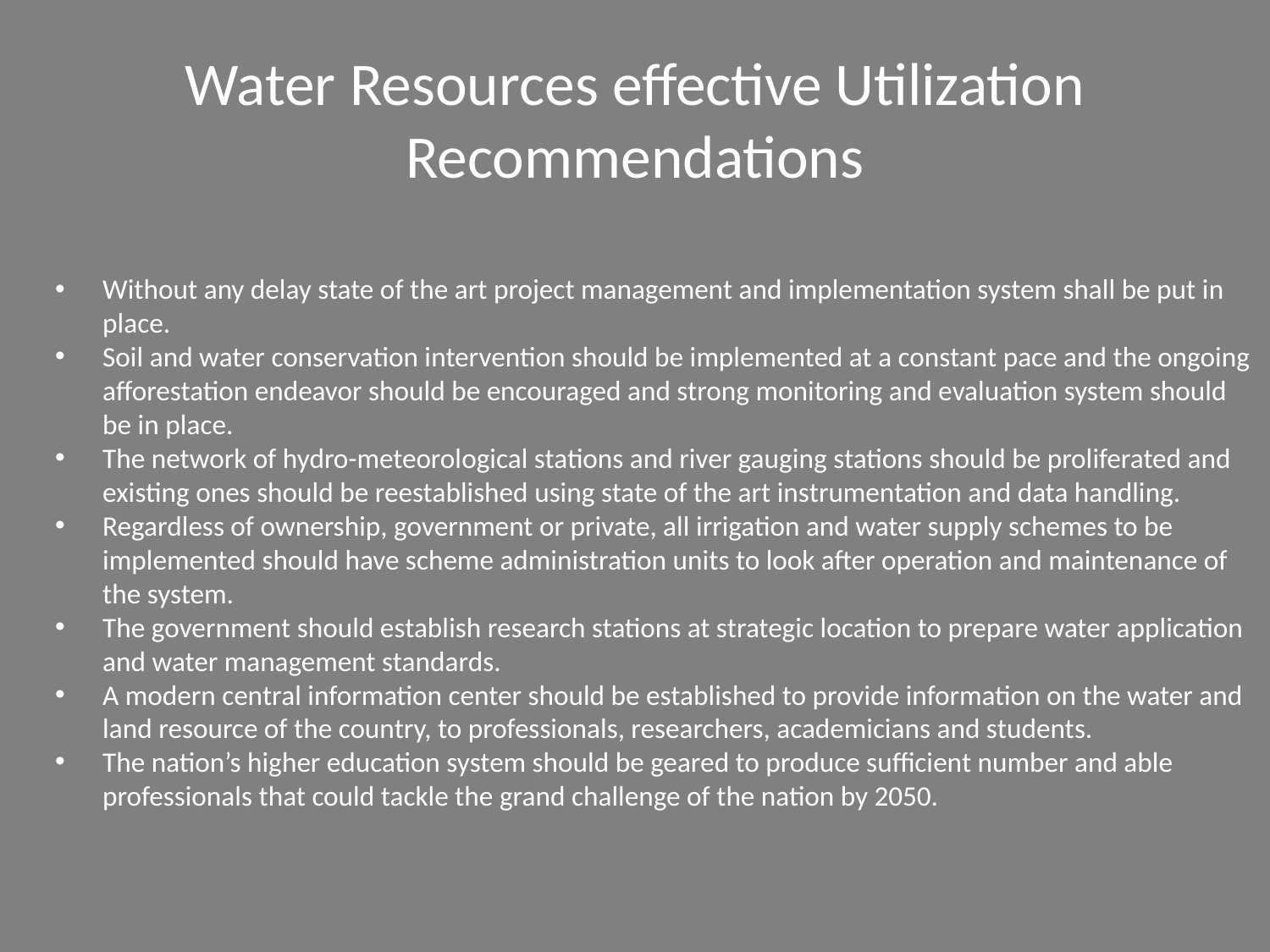

# Water Resources effective Utilization Recommendations
Without any delay state of the art project management and implementation system shall be put in place.
Soil and water conservation intervention should be implemented at a constant pace and the ongoing afforestation endeavor should be encouraged and strong monitoring and evaluation system should be in place.
The network of hydro-meteorological stations and river gauging stations should be proliferated and existing ones should be reestablished using state of the art instrumentation and data handling.
Regardless of ownership, government or private, all irrigation and water supply schemes to be implemented should have scheme administration units to look after operation and maintenance of the system.
The government should establish research stations at strategic location to prepare water application and water management standards.
A modern central information center should be established to provide information on the water and land resource of the country, to professionals, researchers, academicians and students.
The nation’s higher education system should be geared to produce sufficient number and able professionals that could tackle the grand challenge of the nation by 2050.